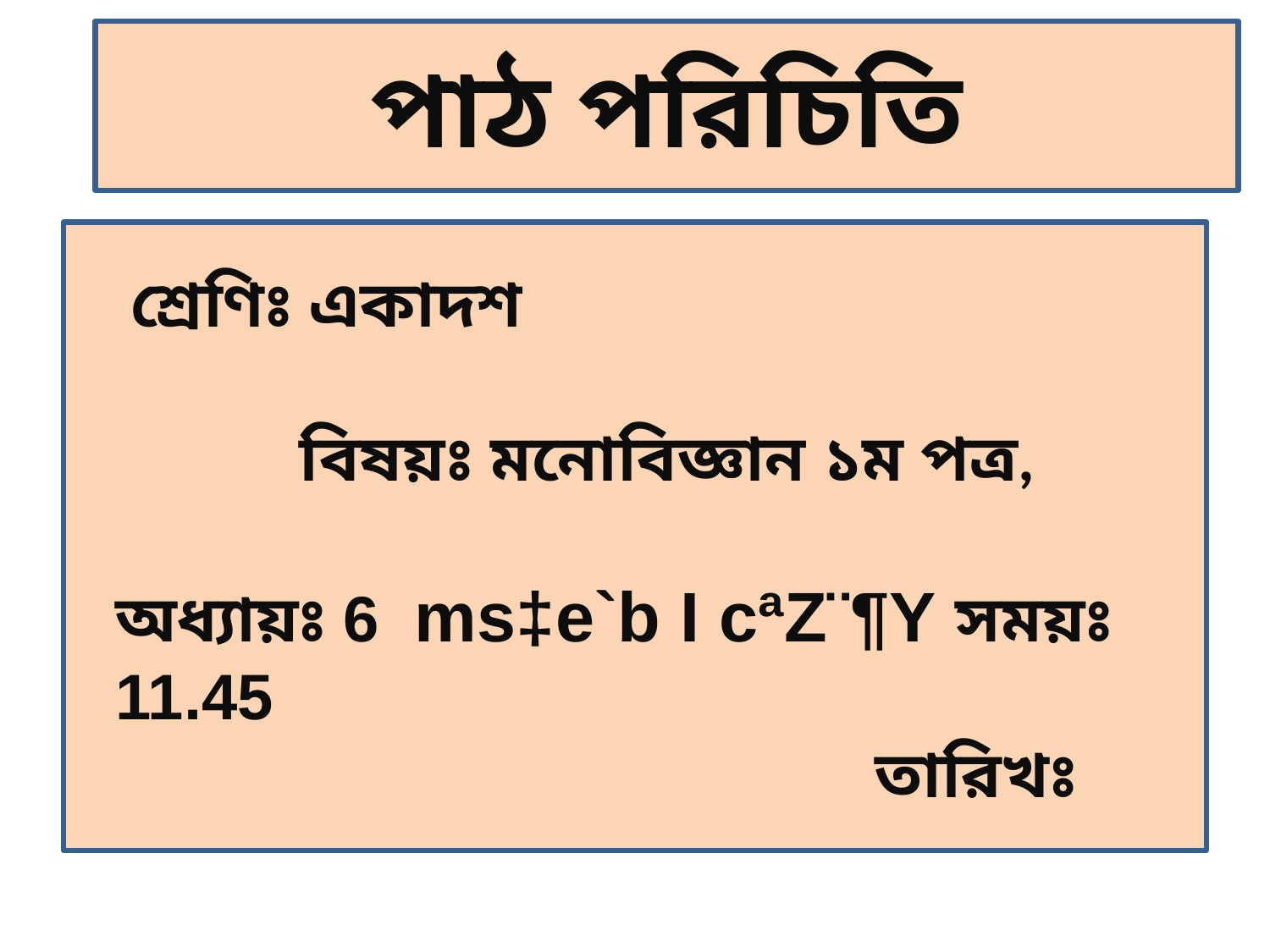

# পাঠ পরিচিতি
      শ্রেণিঃ একাদশ                                                                                                                     বিষয়ঃ মনোবিজ্ঞান ১ম পত্র,                                                                                 অধ্যায়ঃ 6  ms‡e`b I cªZ¨¶Y সময়ঃ 11.45                                                                                                                    তারিখঃ